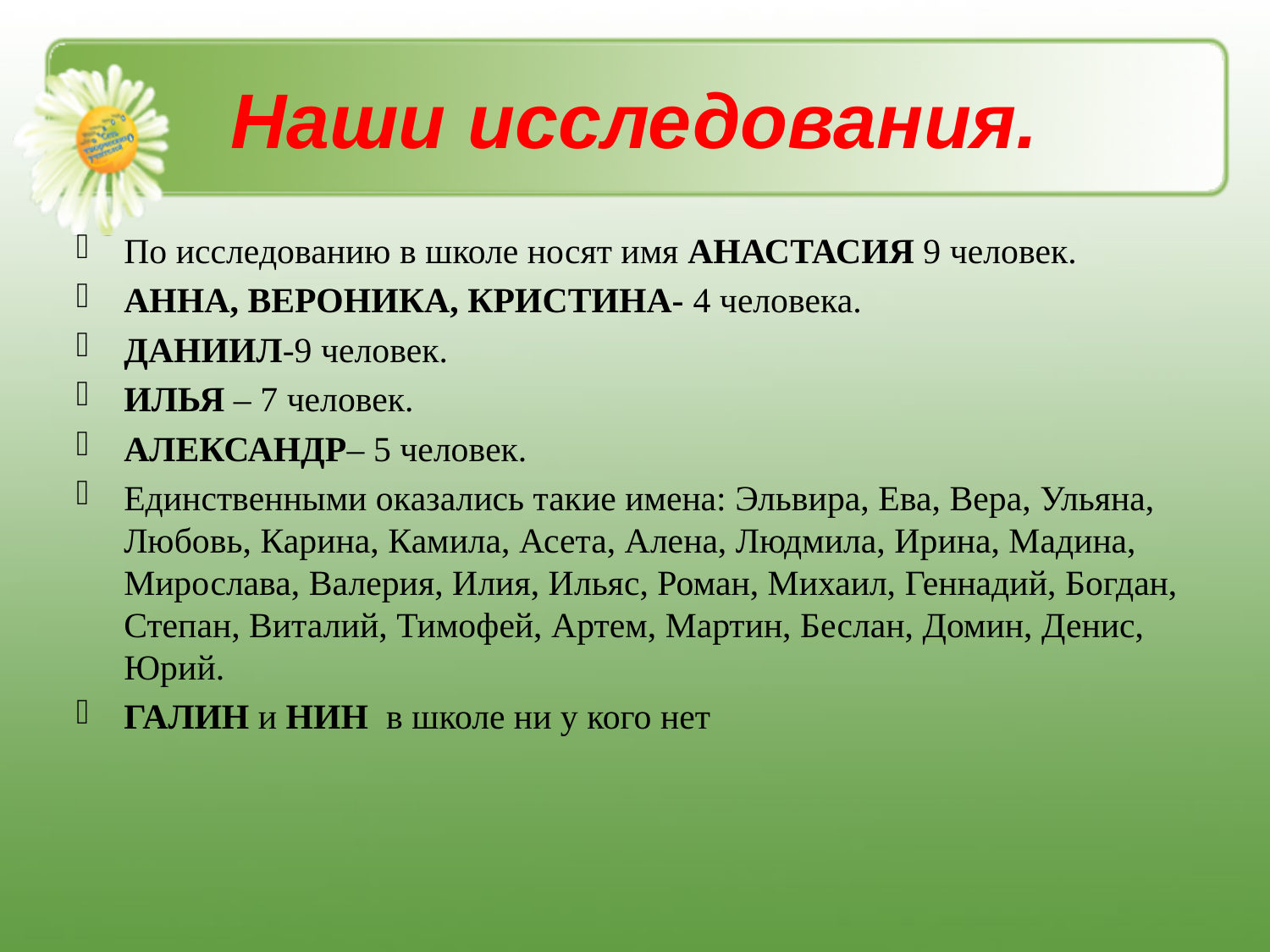

# Наши исследования.
По исследованию в школе носят имя АНАСТАСИЯ 9 человек.
АННА, ВЕРОНИКА, КРИСТИНА- 4 человека.
ДАНИИЛ-9 человек.
ИЛЬЯ – 7 человек.
АЛЕКСАНДР– 5 человек.
Единственными оказались такие имена: Эльвира, Ева, Вера, Ульяна, Любовь, Карина, Камила, Асета, Алена, Людмила, Ирина, Мадина, Мирослава, Валерия, Илия, Ильяс, Роман, Михаил, Геннадий, Богдан, Степан, Виталий, Тимофей, Артем, Мартин, Беслан, Домин, Денис, Юрий.
ГАЛИН и НИН  в школе ни у кого нет